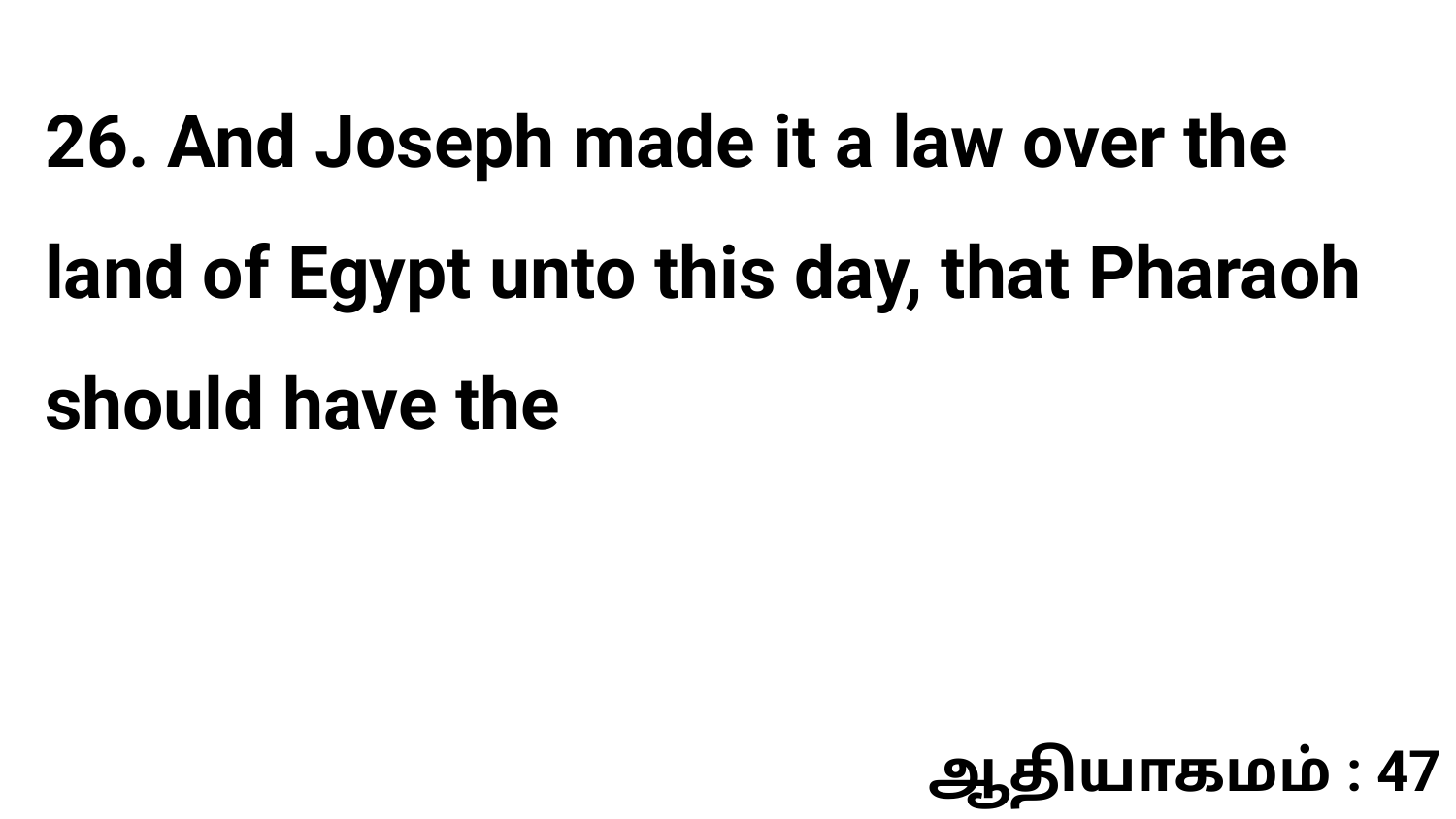

26. And Joseph made it a law over the land of Egypt unto this day, that Pharaoh should have the
ஆதியாகமம் : 47